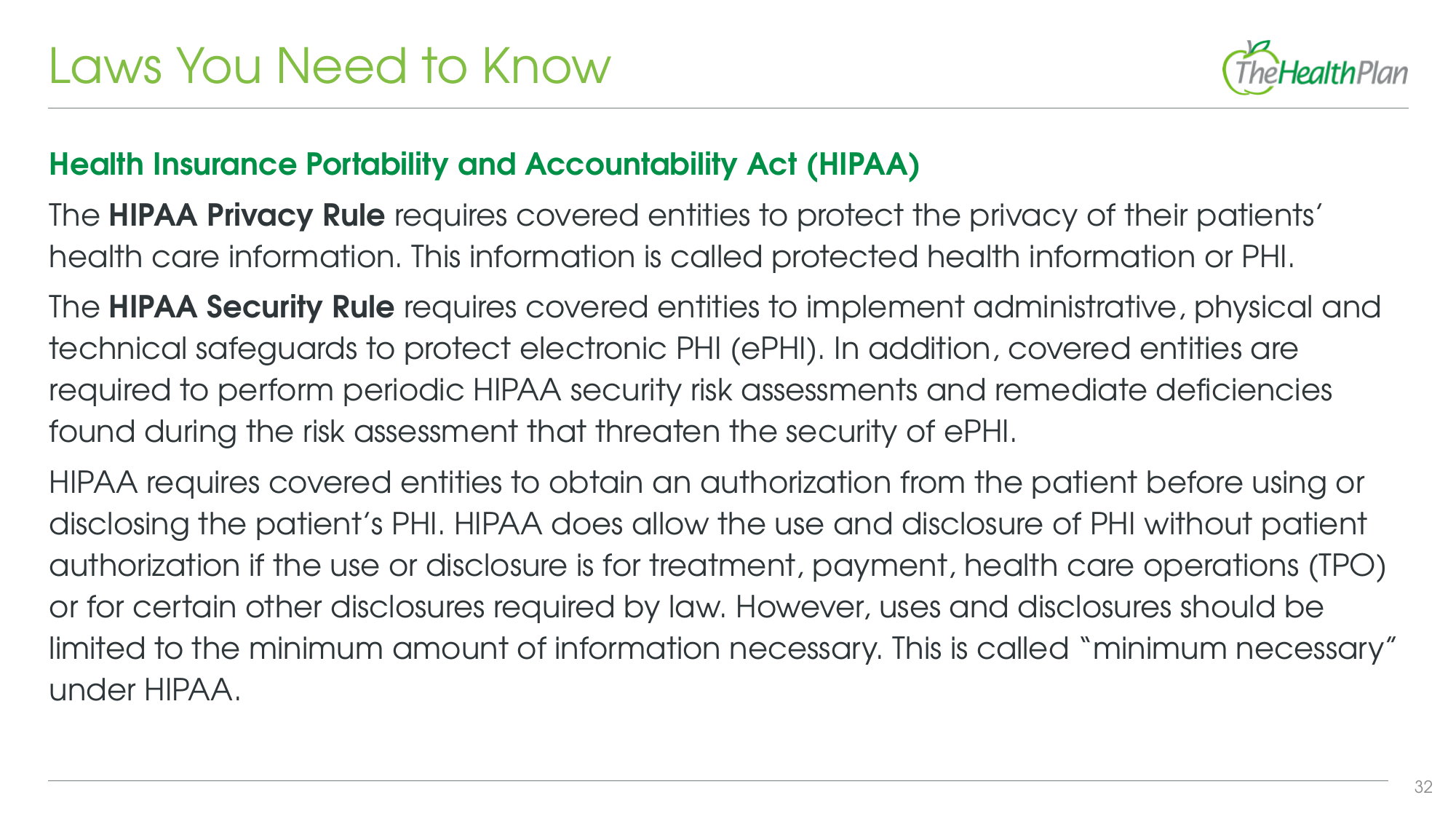

# Laws You Need to Know
Health Insurance Portability and Accountability Act (HIPAA)
The HIPAA Privacy Rule requires covered entities to protect the privacy of their patients’ health care information. This information is called protected health information or PHI.
The HIPAA Security Rule requires covered entities to implement administrative, physical and technical safeguards to protect electronic PHI (ePHI). In addition, covered entities are required to perform periodic HIPAA security risk assessments and remediate deficiencies found during the risk assessment that threaten the security of ePHI.
HIPAA requires covered entities to obtain an authorization from the patient before using or disclosing the patient’s PHI. HIPAA does allow the use and disclosure of PHI without patient authorization if the use or disclosure is for treatment, payment, health care operations (TPO) or for certain other disclosures required by law. However, uses and disclosures should be limited to the minimum amount of information necessary. This is called “minimum necessary” under HIPAA.
32